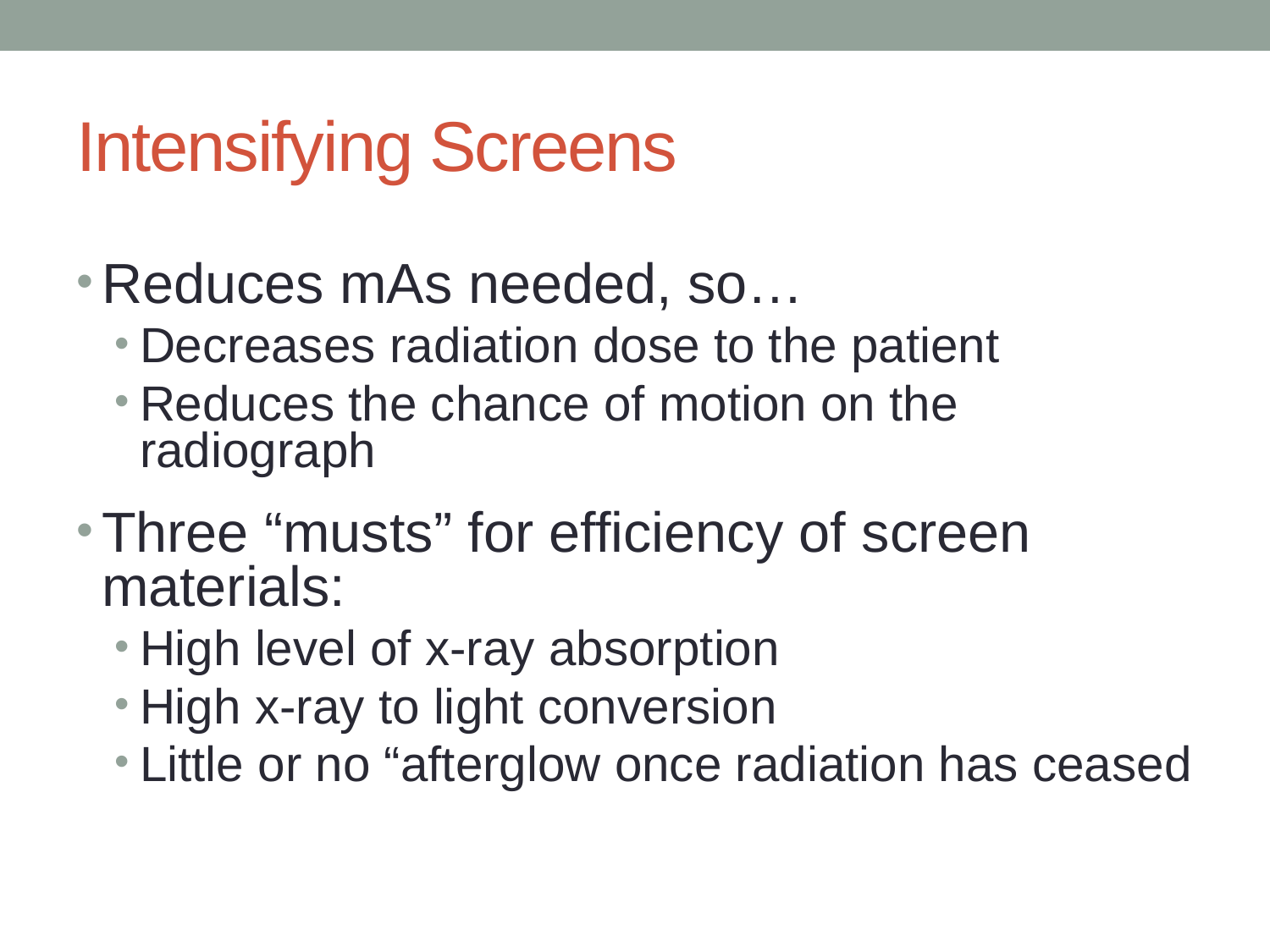

# Intensifying Screens
Reduces mAs needed, so…
Decreases radiation dose to the patient
Reduces the chance of motion on the radiograph
Three “musts” for efficiency of screen materials:
High level of x-ray absorption
High x-ray to light conversion
Little or no “afterglow once radiation has ceased